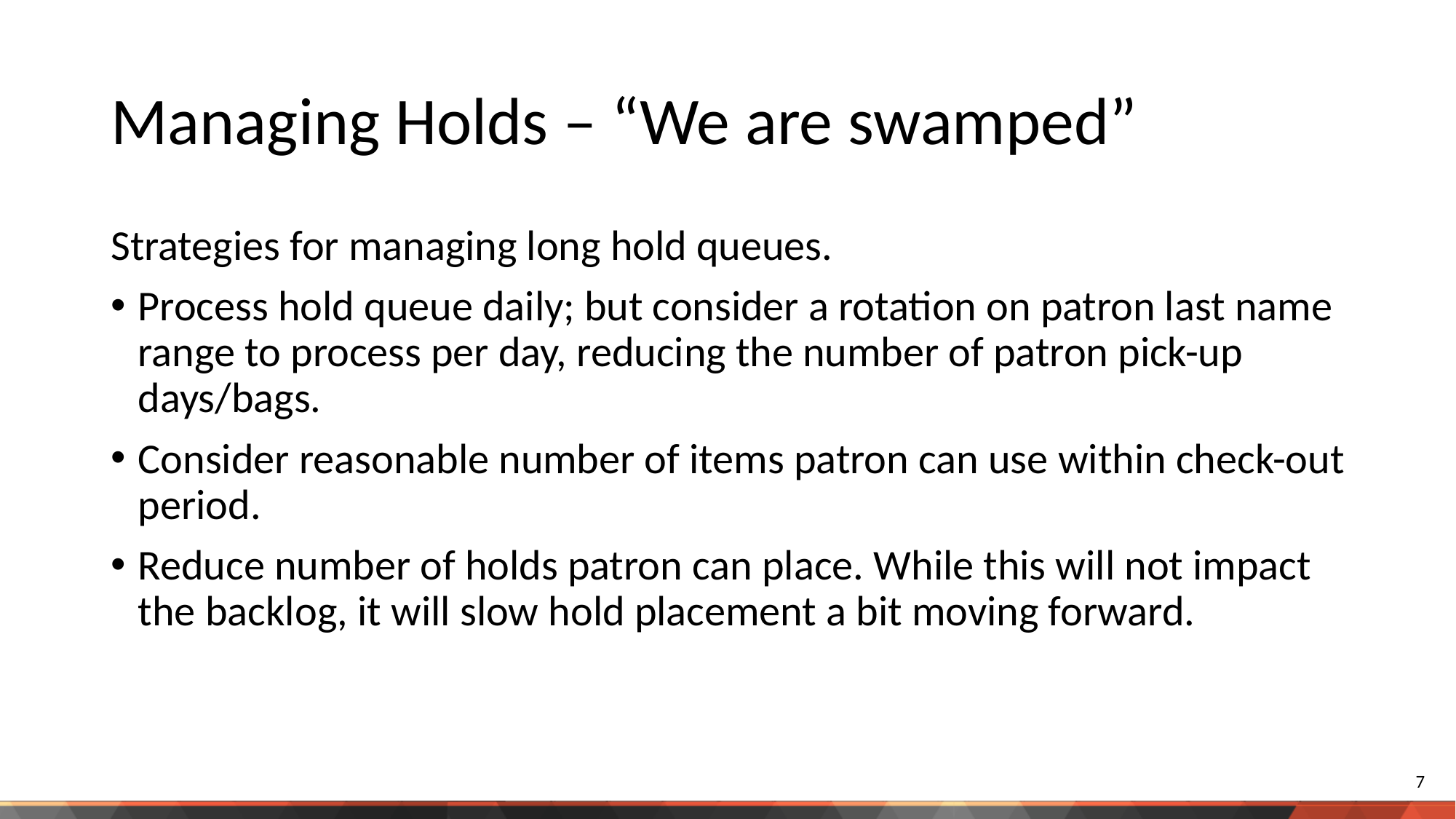

# Managing Holds – “We are swamped”
Strategies for managing long hold queues.
Process hold queue daily; but consider a rotation on patron last name range to process per day, reducing the number of patron pick-up days/bags.
Consider reasonable number of items patron can use within check-out period.
Reduce number of holds patron can place. While this will not impact the backlog, it will slow hold placement a bit moving forward.

7